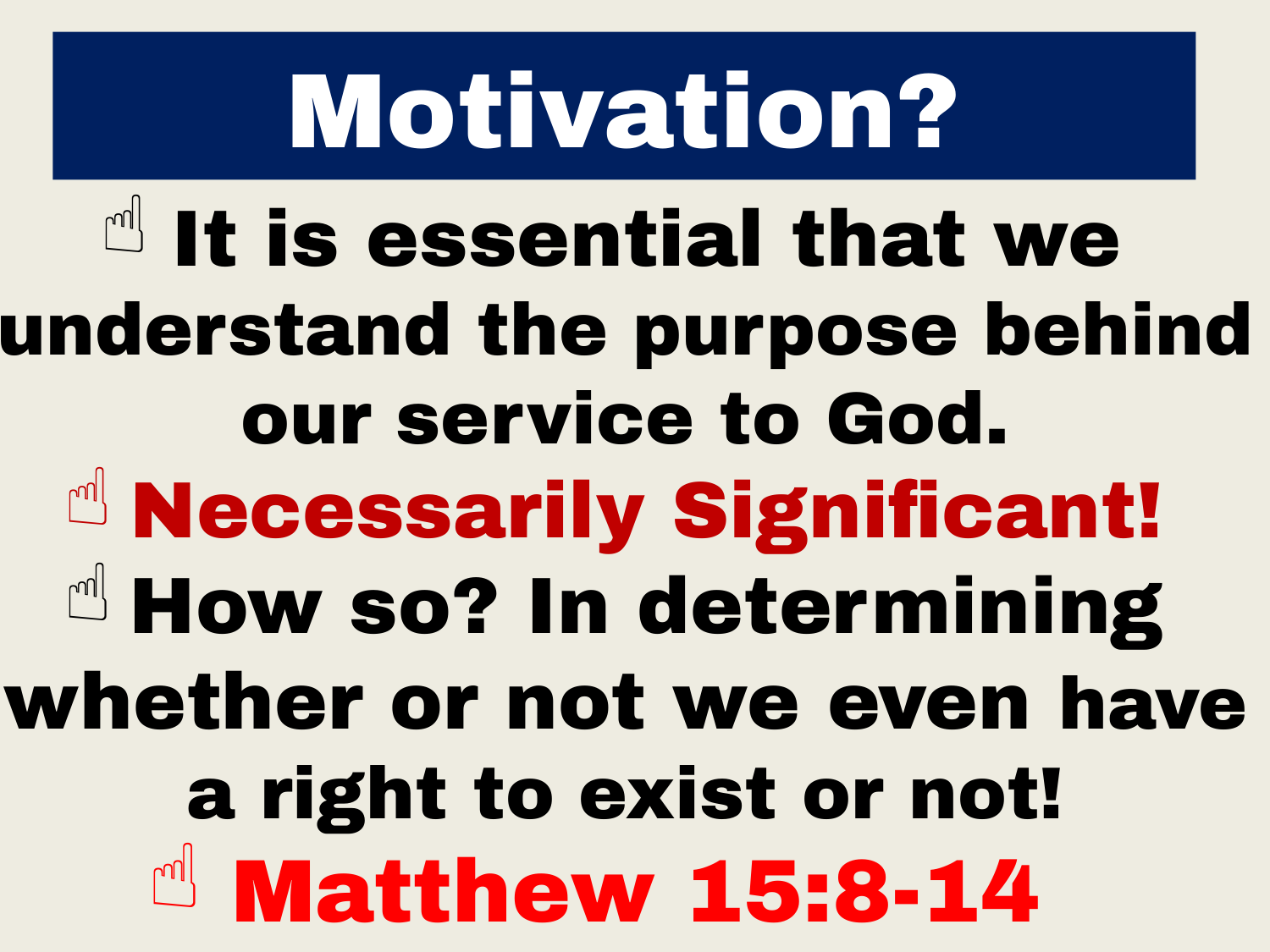

# Motivation?
It is essential that we understand the purpose behind our service to God.
Necessarily Significant!
How so? In determining whether or not we even have a right to exist or not!
Matthew 15:8-14